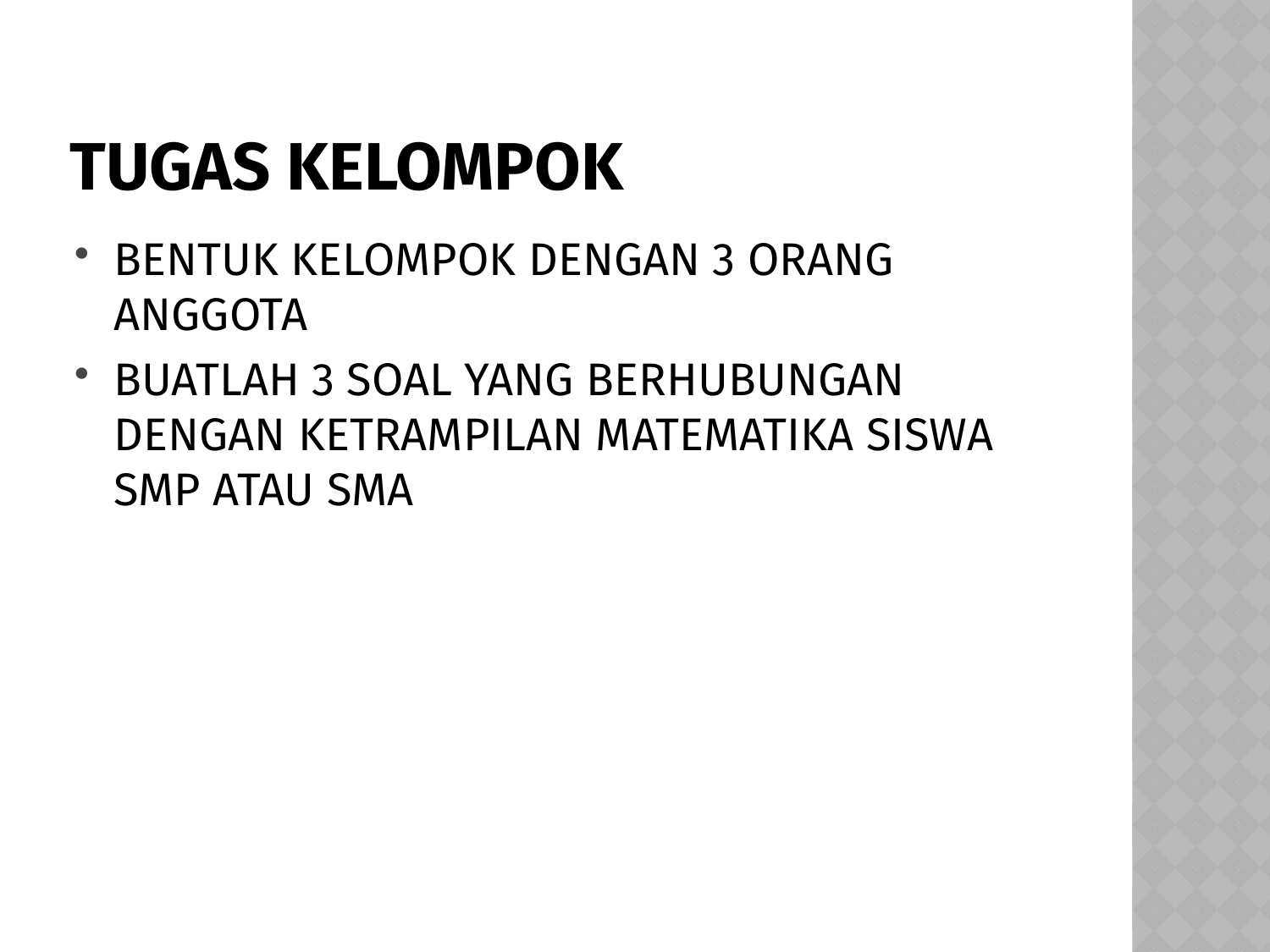

# tUgas kelompok
BENTUK KELOMPOK DENGAN 3 ORANG ANGGOTA
BUATLAH 3 SOAL YANG BERHUBUNGAN DENGAN KETRAMPILAN MATEMATIKA SISWA SMP ATAU SMA